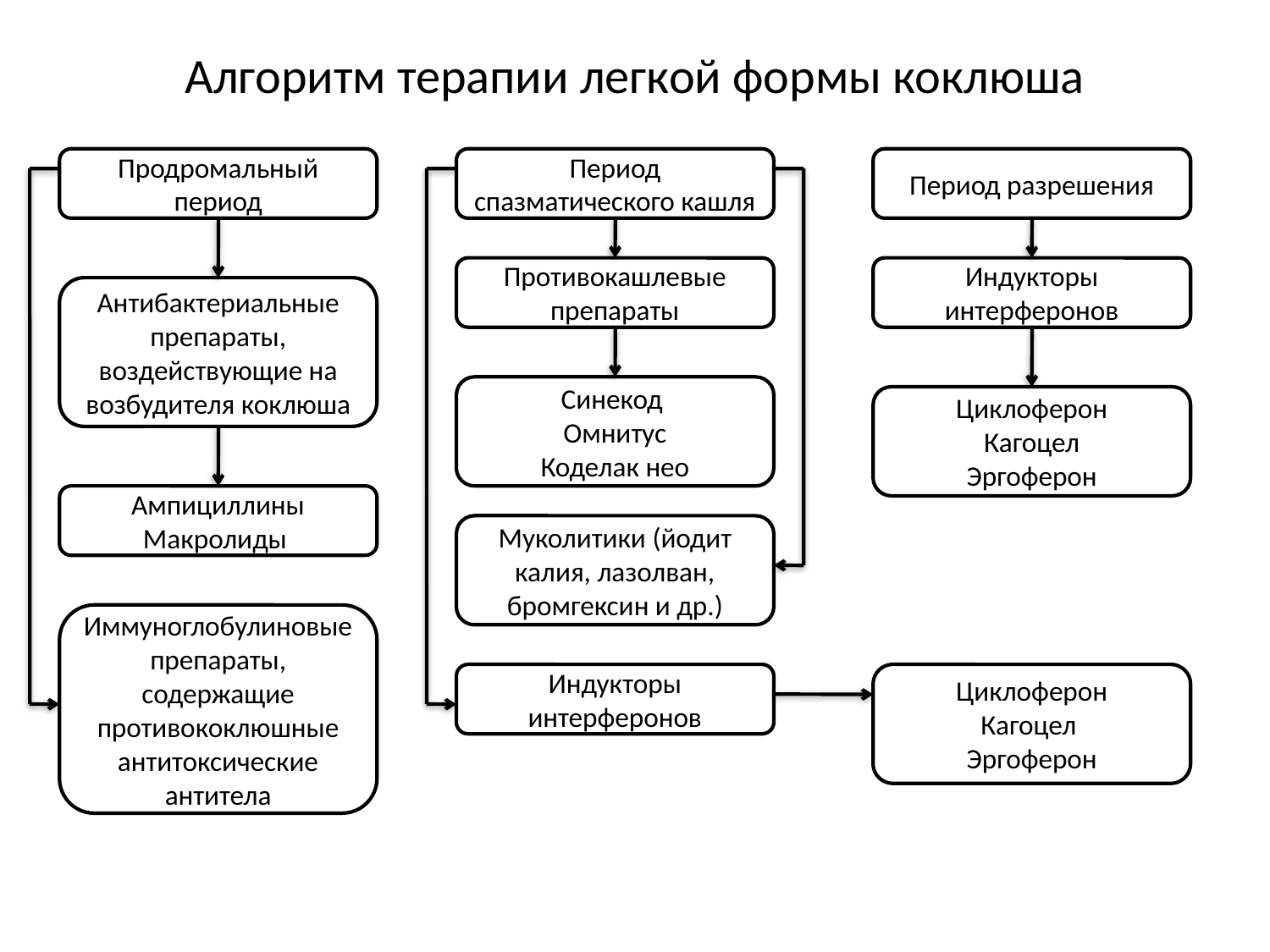

# Алгоритм терапии легкой формы коклюша
Продромальный период
Период спазматического кашля
Период разрешения

Противокашлевые препараты
Индукторы интерферонов
Антибактериальные препараты, воздействующие на возбудителя коклюша

Синекод
Омнитус
Коделак нео
Циклоферон
Кагоцел
Эргоферон

Ампициллины
Макролиды
Муколитики (йодит калия, лазолван, бромгексин и др.)
Иммуноглобулиновые препараты, содержащие противококлюшные антитоксические антитела
Индукторы интерферонов
Циклоферон
Кагоцел
Эргоферон